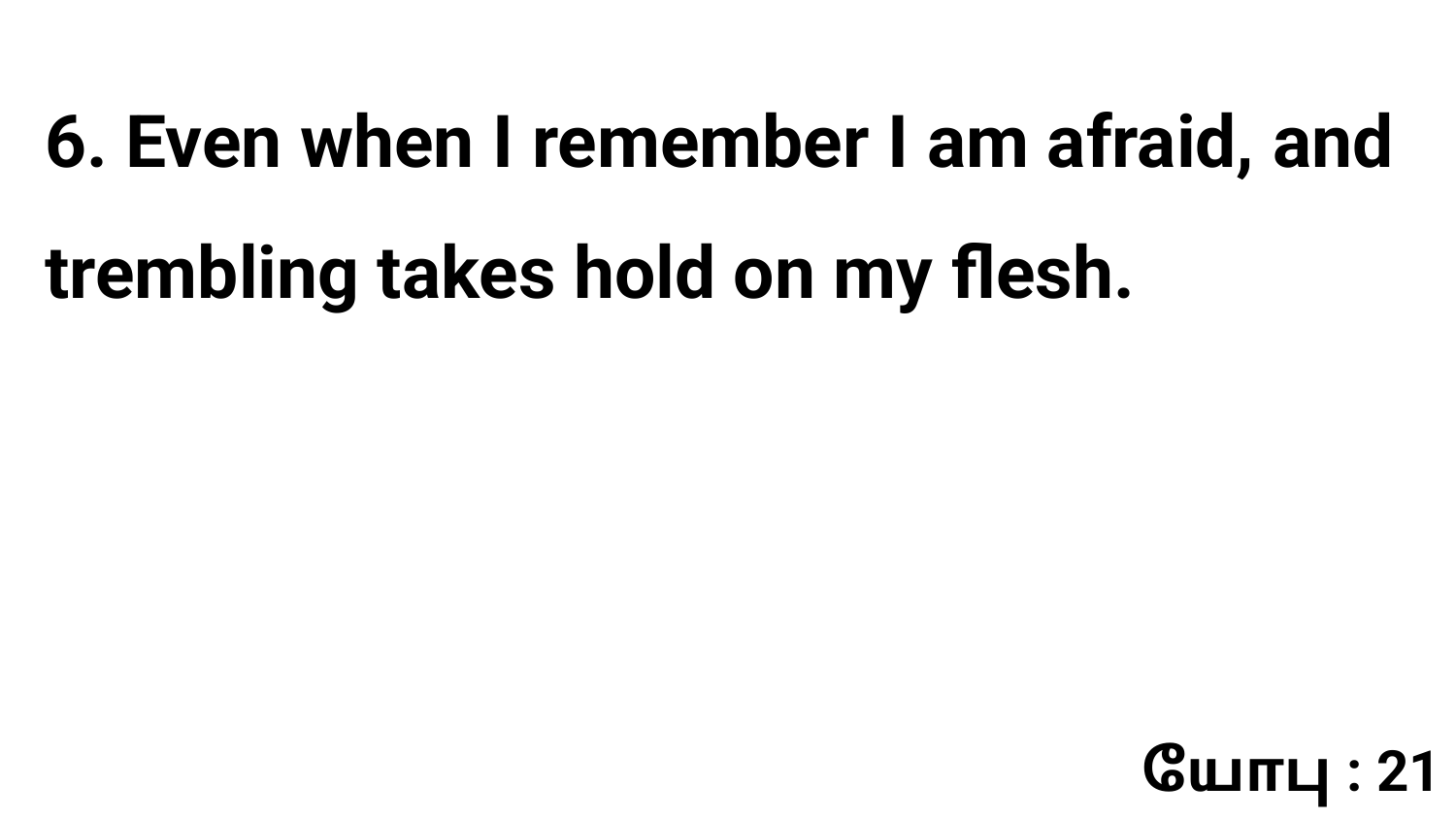

6. Even when I remember I am afraid, and trembling takes hold on my flesh.
யோபு : 21